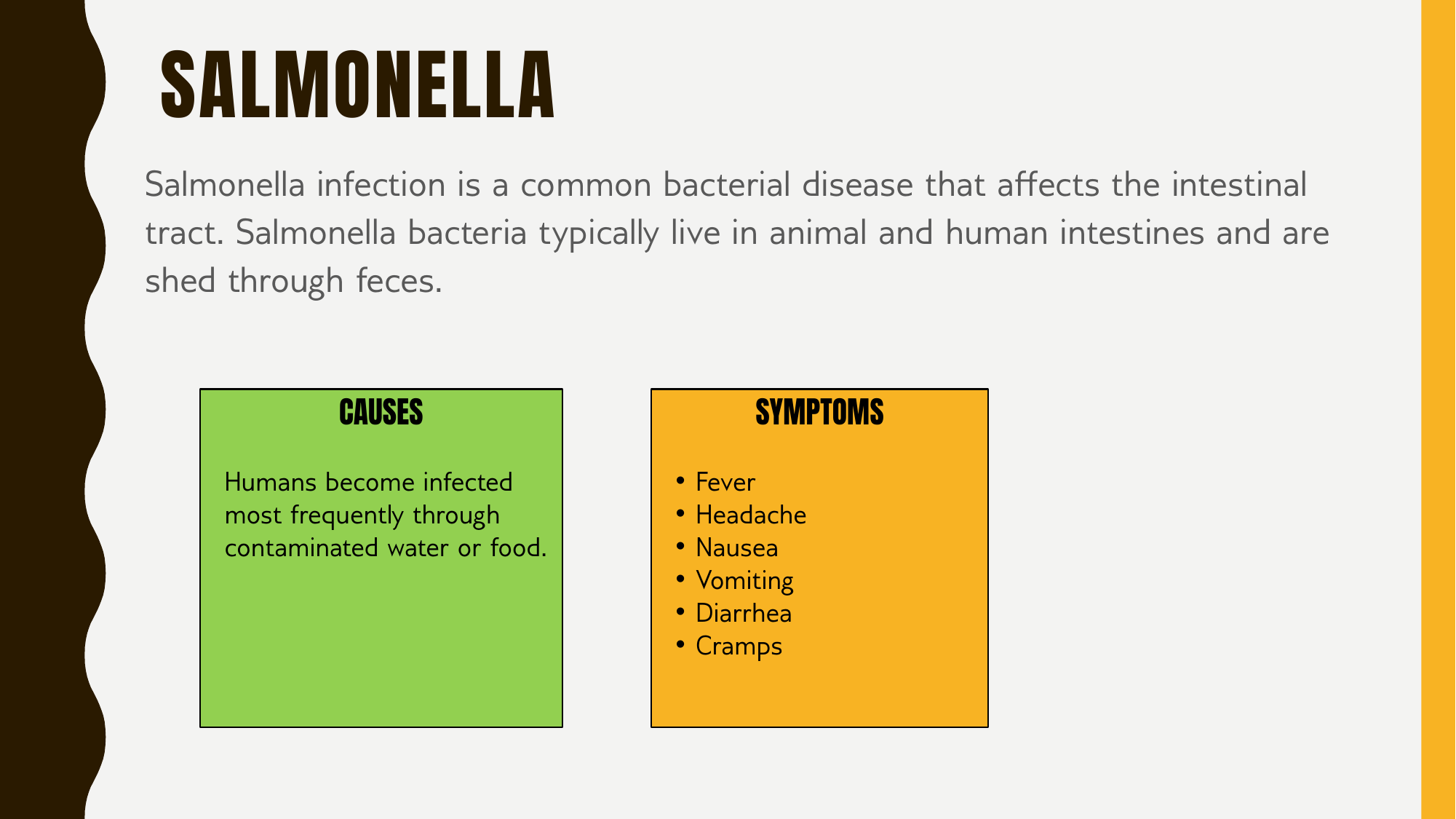

# salmonella
Salmonella infection is a common bacterial disease that affects the intestinal tract. Salmonella bacteria typically live in animal and human intestines and are shed through feces.
SYMPTOMS

Fever
Headache
Nausea
Vomiting
Diarrhea
Cramps
CAUSES

Humans become infected most frequently through contaminated water or food.